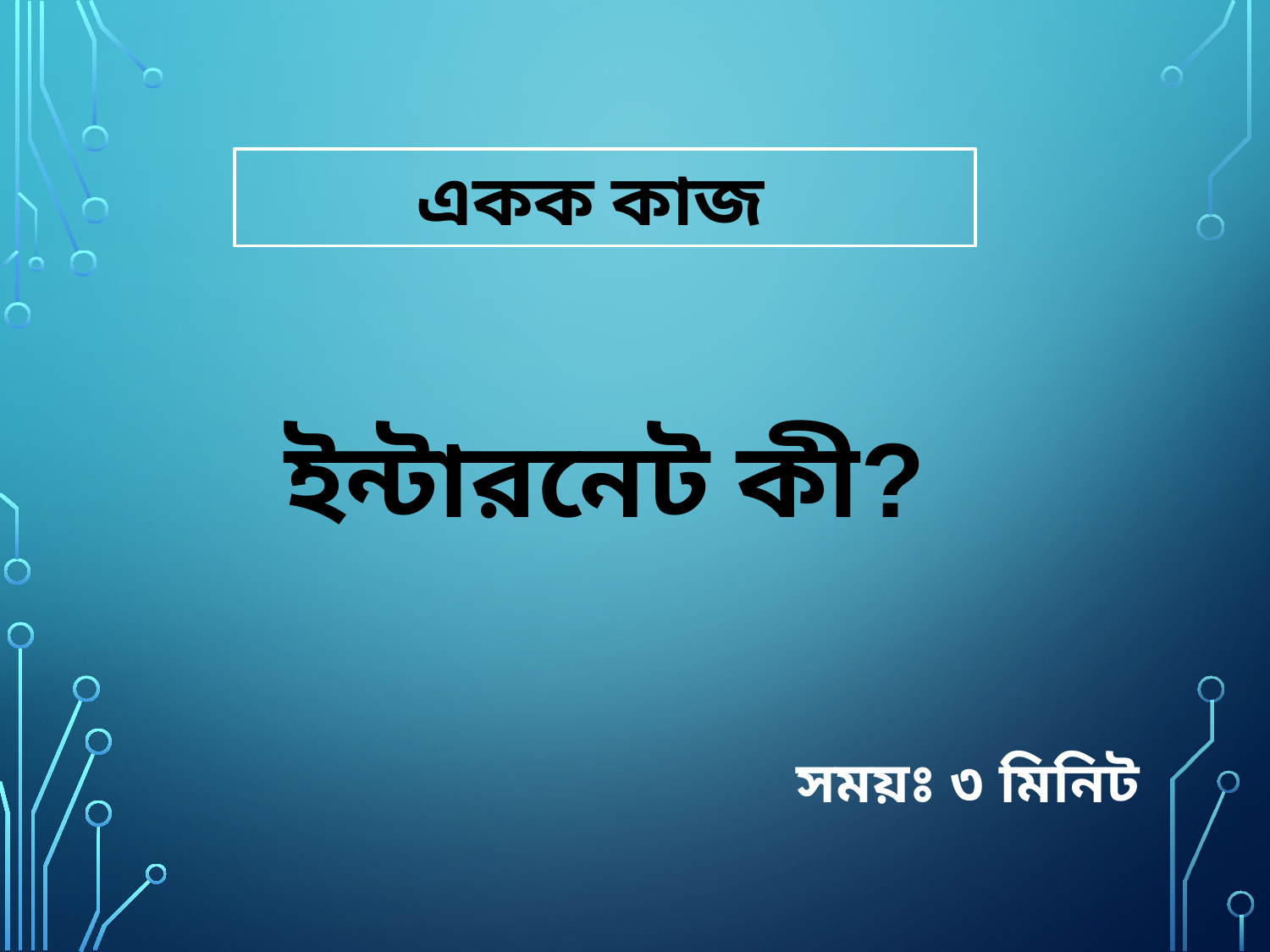

একক কাজ
ইন্টারনেট কী?
সময়ঃ ৩ মিনিট